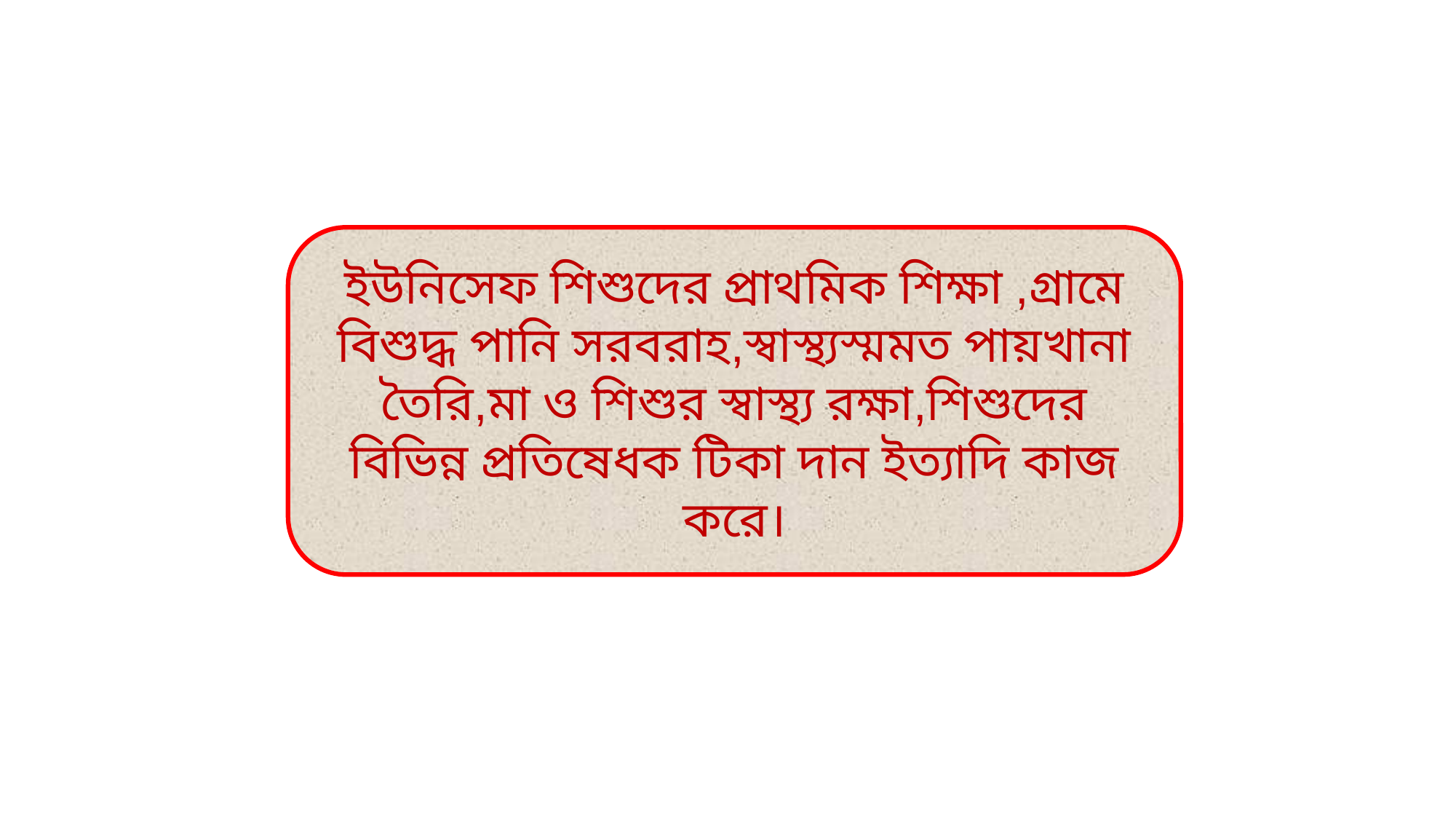

ইউনিসেফ শিশুদের প্রাথমিক শিক্ষা ,গ্রামে বিশুদ্ধ পানি সরবরাহ,স্বাস্থ্যস্মমত পায়খানা তৈরি,মা ও শিশুর স্বাস্থ্য রক্ষা,শিশুদের বিভিন্ন প্রতিষেধক টিকা দান ইত্যাদি কাজ করে।